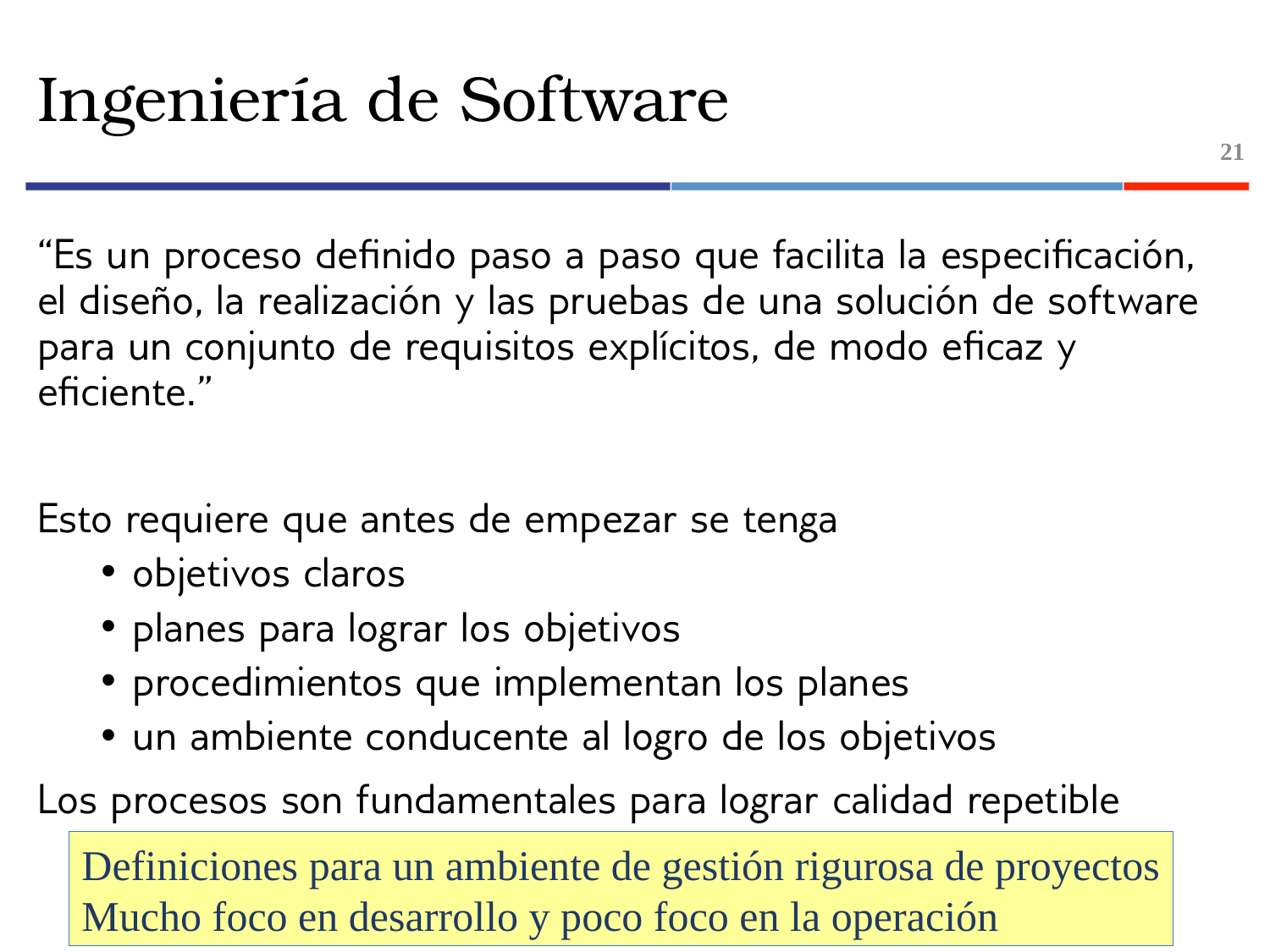

# Ingeniería de Software
21
“Es un proceso definido paso a paso que facilita la especificación,  el diseño, la realización y las pruebas de una solución de software para un conjunto de requisitos explícitos, de modo eficaz y eficiente.”

Esto requiere que antes de empezar se tenga
objetivos claros
planes para lograr los objetivos
procedimientos que implementan los planes
un ambiente conducente al logro de los objetivos
Los procesos son fundamentales para lograr calidad repetible
Definiciones para un ambiente de gestión rigurosa de proyectos
Mucho foco en desarrollo y poco foco en la operación